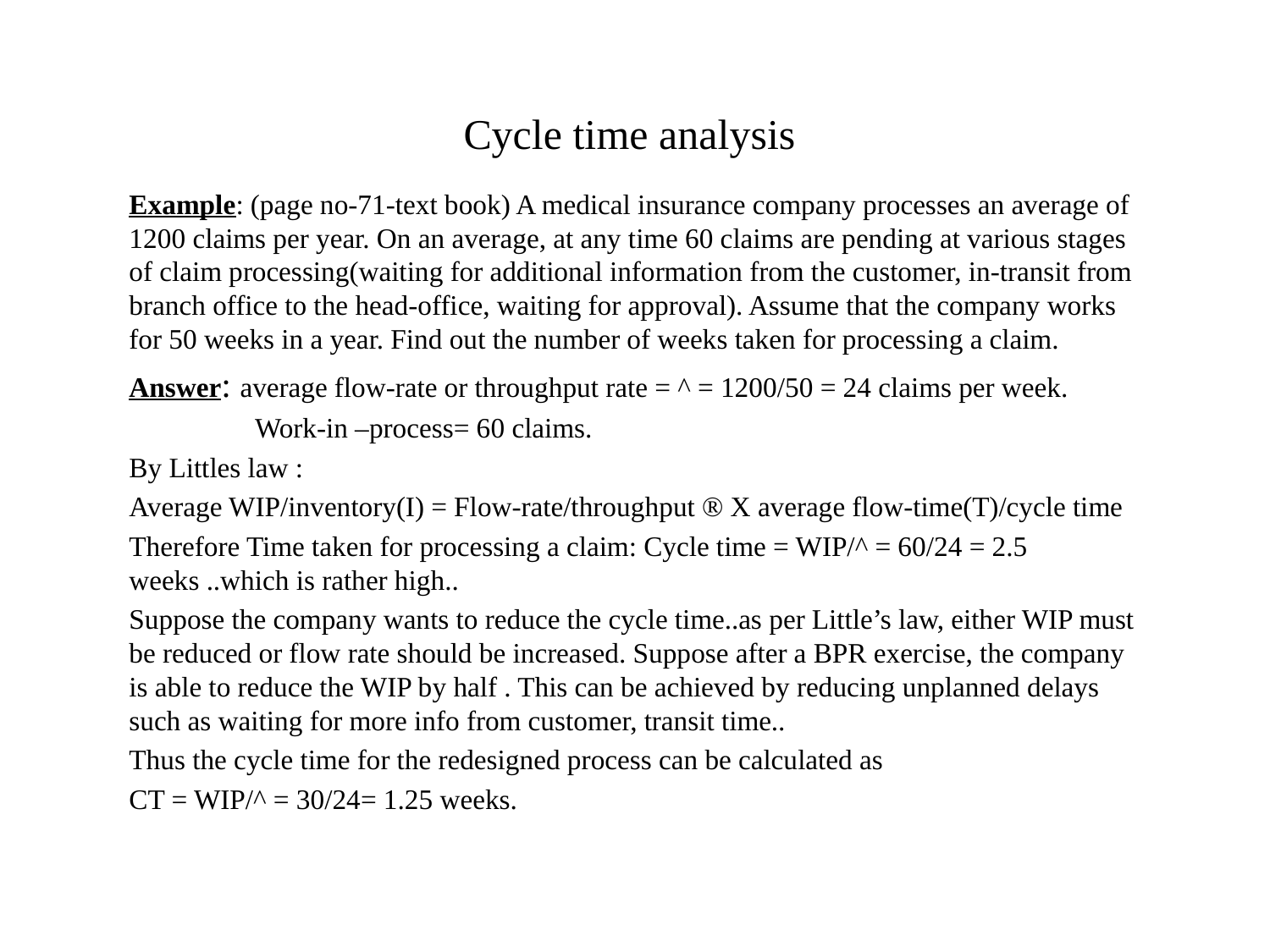

# Cycle time analysis
Example: (page no-71-text book) A medical insurance company processes an average of 1200 claims per year. On an average, at any time 60 claims are pending at various stages of claim processing(waiting for additional information from the customer, in-transit from branch office to the head-office, waiting for approval). Assume that the company works for 50 weeks in a year. Find out the number of weeks taken for processing a claim.
Answer: average flow-rate or throughput rate = ^ = 1200/50 = 24 claims per week.
                  Work-in –process= 60 claims.
By Littles law :
Average WIP/inventory(I) = Flow-rate/throughput ® X average flow-time(T)/cycle time
Therefore Time taken for processing a claim: Cycle time = WIP/^ = 60/24 = 2.5 weeks ..which is rather high..
Suppose the company wants to reduce the cycle time..as per Little’s law, either WIP must be reduced or flow rate should be increased. Suppose after a BPR exercise, the company is able to reduce the WIP by half . This can be achieved by reducing unplanned delays such as waiting for more info from customer, transit time..
Thus the cycle time for the redesigned process can be calculated as
CT = WIP/^ = 30/24= 1.25 weeks.